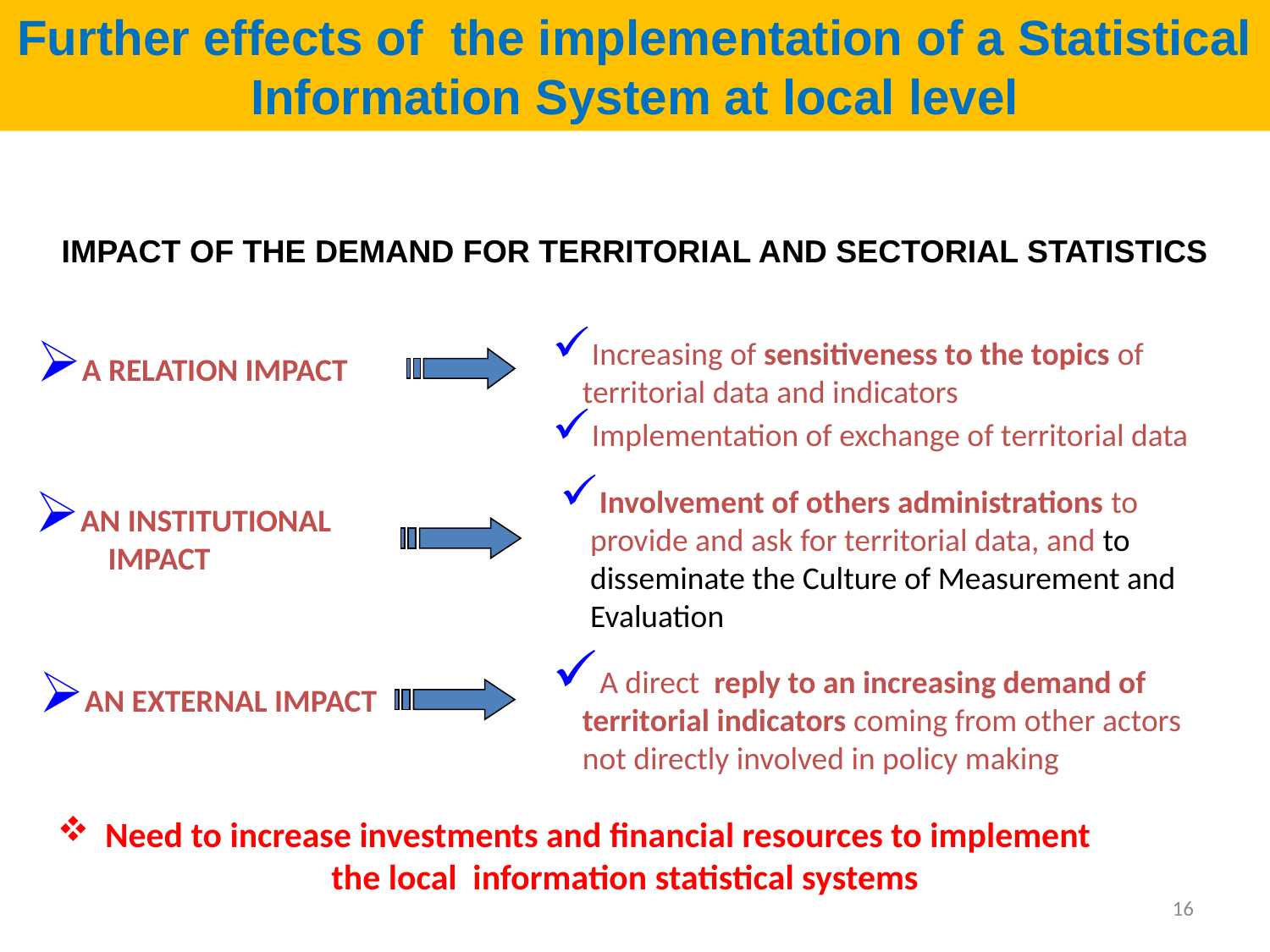

Further effects of  the implementation of a Statistical Information System at local level
# IMPACT OF THE DEMAND FOR TERRITORIAL AND SECTORIAL STATISTICS
Increasing of sensitiveness to the topics of territorial data and indicators
Implementation of exchange of territorial data
A RELATION IMPACT

Involvement of others administrations to provide and ask for territorial data, and to disseminate the Culture of Measurement and Evaluation
AN INSTITUTIONAL
      IMPACT

A direct  reply to an increasing demand of territorial indicators coming from other actors not directly involved in policy making
AN EXTERNAL IMPACT

Need to increase investments and financial resources to implement
the local  information statistical systems
16